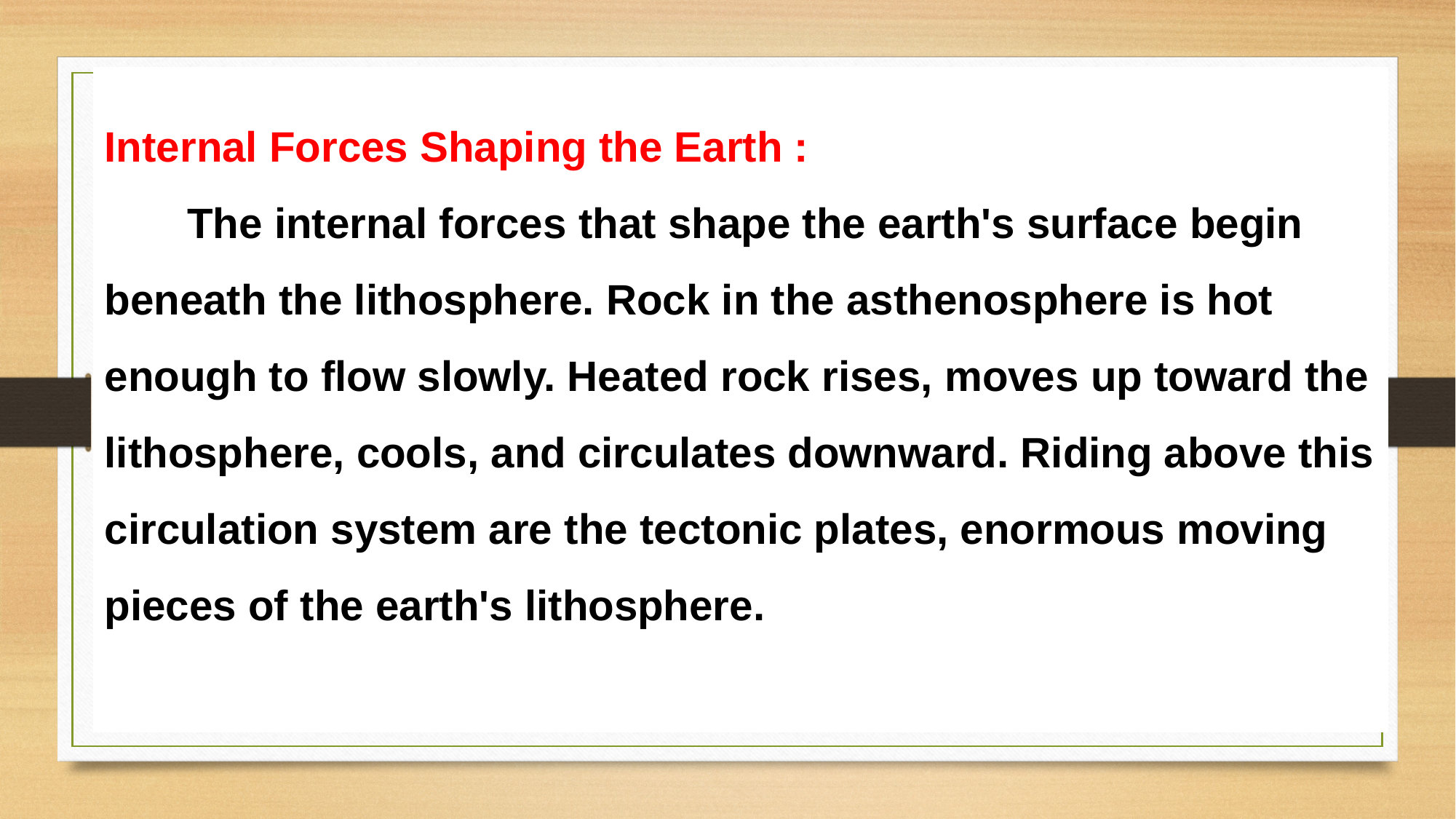

Internal Forces Shaping the Earth :
       The internal forces that shape the earth's surface begin beneath the lithosphere. Rock in the asthenosphere is hot enough to flow slowly. Heated rock rises, moves up toward the lithosphere, cools, and circulates downward. Riding above this circulation system are the tectonic plates, enormous moving pieces of the earth's lithosphere.